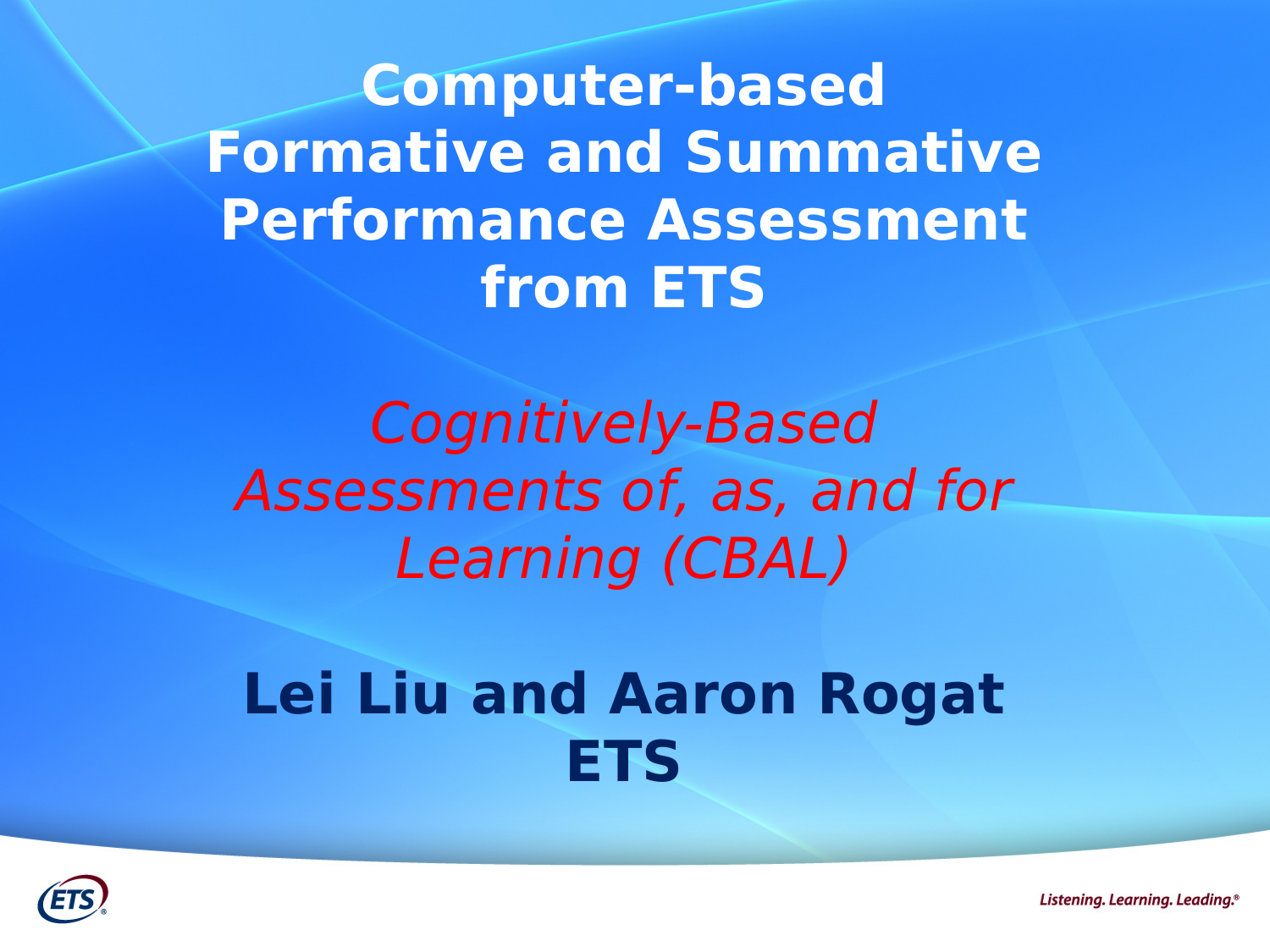

Computer-based Formative and Summative Performance Assessment from ETS
Cognitively-Based Assessments of, as, and for Learning (CBAL)
Lei Liu and Aaron Rogat
ETS